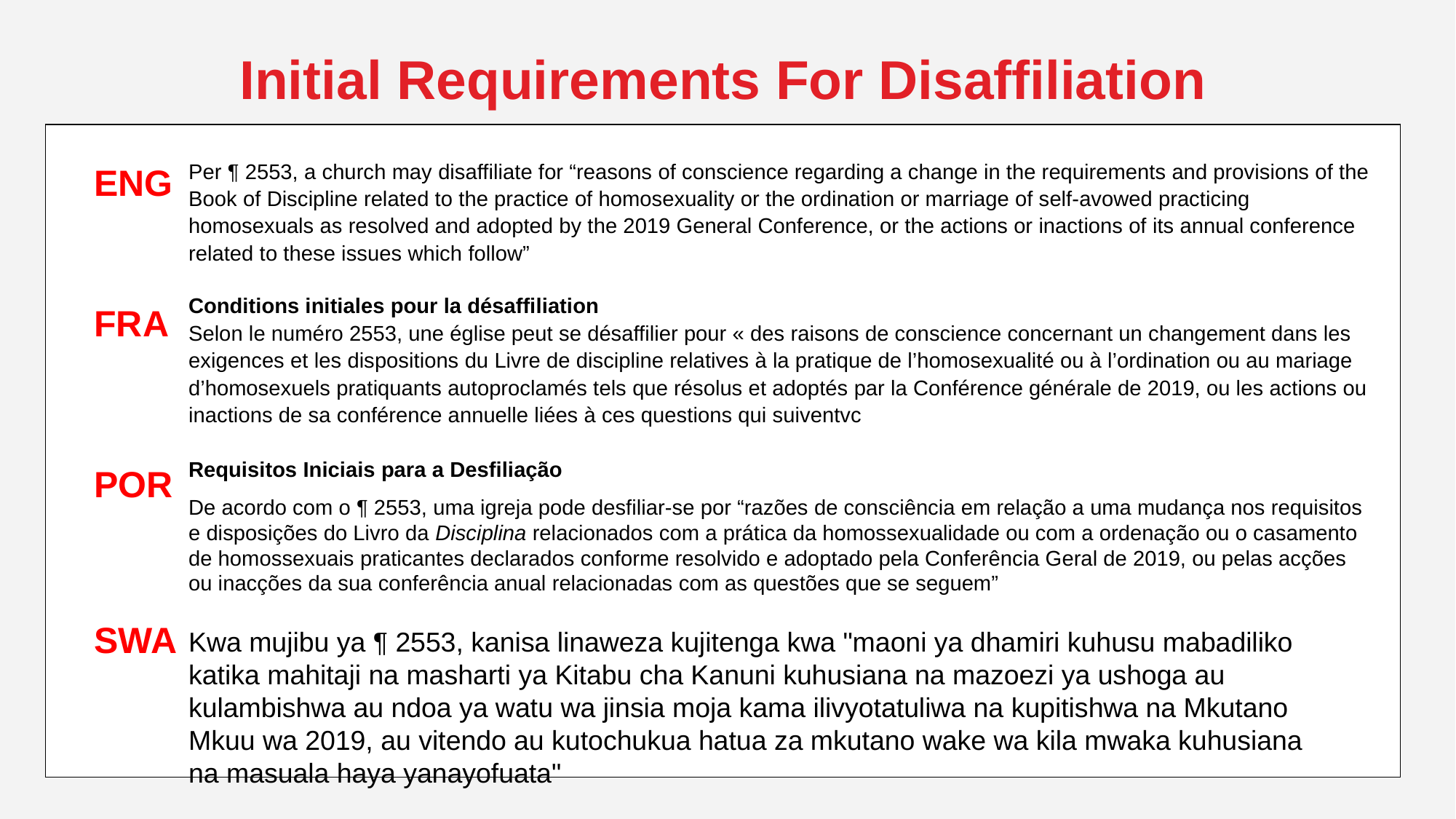

Initial Requirements For Disaffiliation

Per ¶ 2553, a church may disaffiliate for “reasons of conscience regarding a change in the requirements and provisions of the Book of Discipline related to the practice of homosexuality or the ordination or marriage of self-avowed practicing homosexuals as resolved and adopted by the 2019 General Conference, or the actions or inactions of its annual conference related to these issues which follow”
ENG
Conditions initiales pour la désaffiliation
Selon le numéro 2553, une église peut se désaffilier pour « des raisons de conscience concernant un changement dans les exigences et les dispositions du Livre de discipline relatives à la pratique de l’homosexualité ou à l’ordination ou au mariage d’homosexuels pratiquants autoproclamés tels que résolus et adoptés par la Conférence générale de 2019, ou les actions ou inactions de sa conférence annuelle liées à ces questions qui suiventvc
FRA
Requisitos Iniciais para a Desfiliação
De acordo com o ¶ 2553, uma igreja pode desfiliar-se por “razões de consciência em relação a uma mudança nos requisitos e disposições do Livro da Disciplina relacionados com a prática da homossexualidade ou com a ordenação ou o casamento de homossexuais praticantes declarados conforme resolvido e adoptado pela Conferência Geral de 2019, ou pelas acções ou inacções da sua conferência anual relacionadas com as questões que se seguem”
POR
SWA
Kwa mujibu ya ¶ 2553, kanisa linaweza kujitenga kwa "maoni ya dhamiri kuhusu mabadiliko katika mahitaji na masharti ya Kitabu cha Kanuni kuhusiana na mazoezi ya ushoga au kulambishwa au ndoa ya watu wa jinsia moja kama ilivyotatuliwa na kupitishwa na Mkutano Mkuu wa 2019, au vitendo au kutochukua hatua za mkutano wake wa kila mwaka kuhusiana na masuala haya yanayofuata"